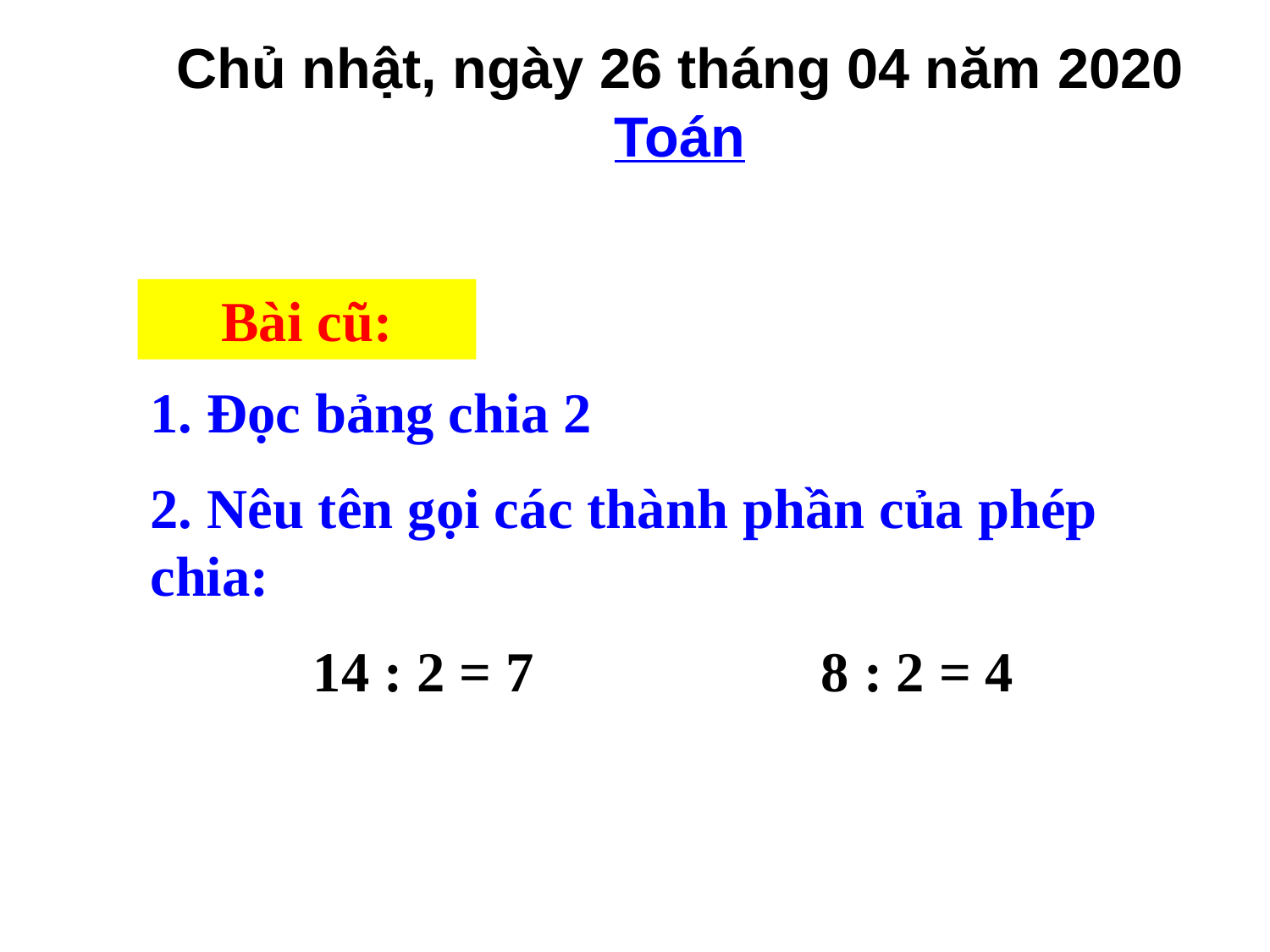

Chủ nhật, ngày 26 tháng 04 năm 2020
Toán

Bài cũ:
1. Đọc bảng chia 2
2. Nêu tên gọi các thành phần của phép chia:
14 : 2 = 7			8 : 2 = 4